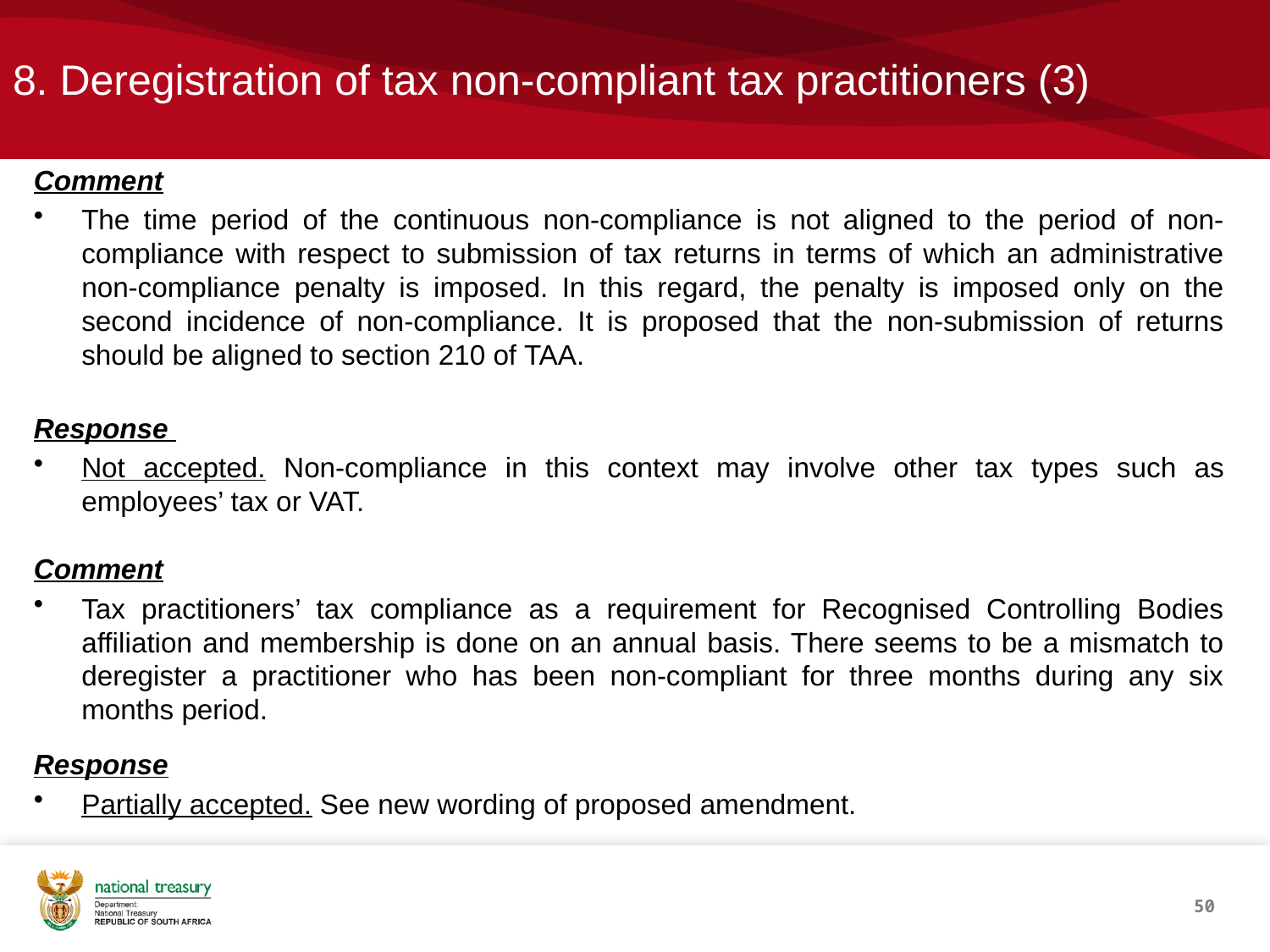

# 8. Deregistration of tax non-compliant tax practitioners (3)
Comment
The time period of the continuous non-compliance is not aligned to the period of non-compliance with respect to submission of tax returns in terms of which an administrative non-compliance penalty is imposed. In this regard, the penalty is imposed only on the second incidence of non-compliance. It is proposed that the non-submission of returns should be aligned to section 210 of TAA.

Response
Not accepted. Non-compliance in this context may involve other tax types such as employees’ tax or VAT.

Comment
Tax practitioners’ tax compliance as a requirement for Recognised Controlling Bodies affiliation and membership is done on an annual basis. There seems to be a mismatch to deregister a practitioner who has been non-compliant for three months during any six months period.
Response
Partially accepted. See new wording of proposed amendment.

50